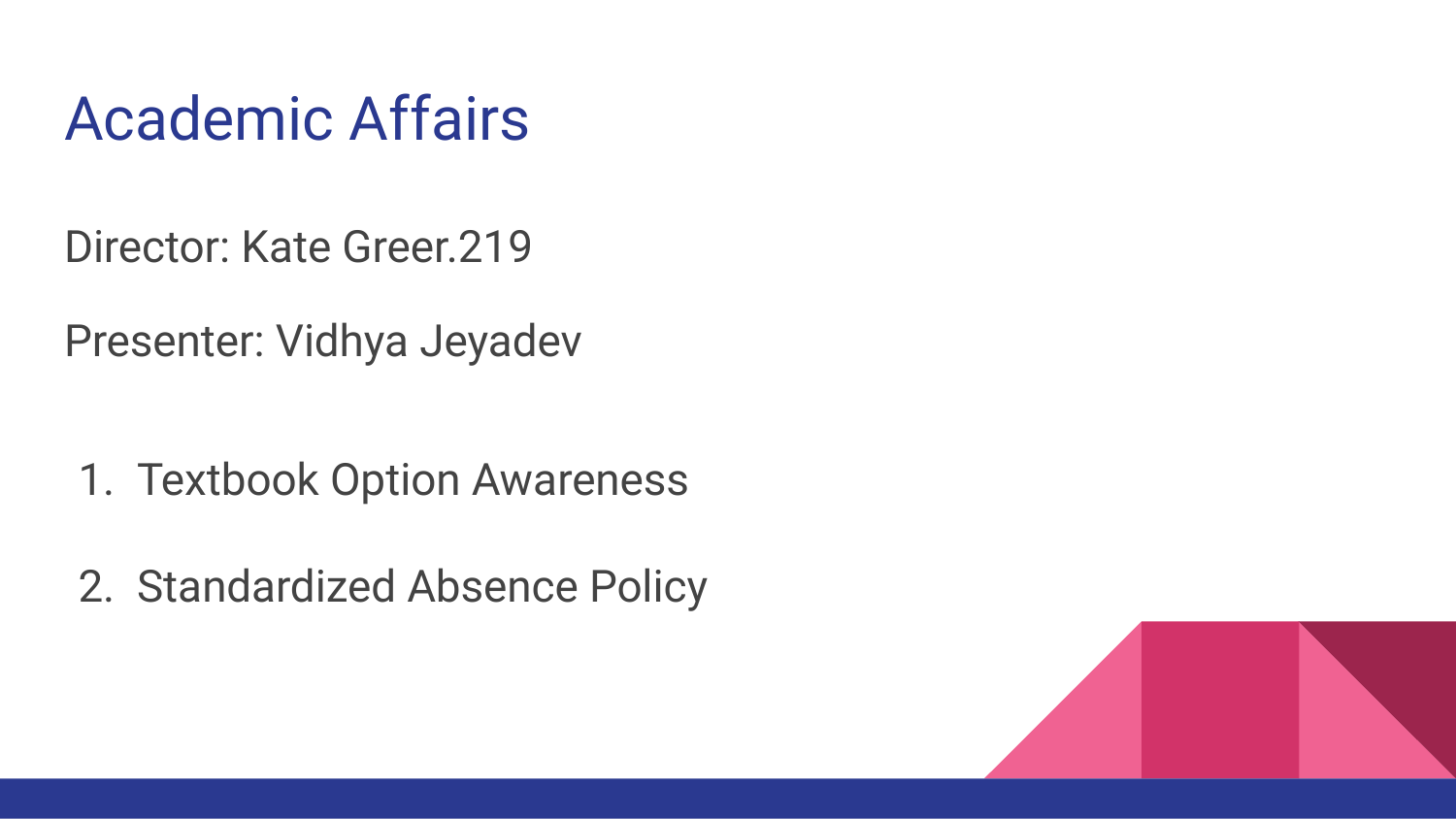

# Academic Affairs
Director: Kate Greer.219
Presenter: Vidhya Jeyadev
Textbook Option Awareness
Standardized Absence Policy